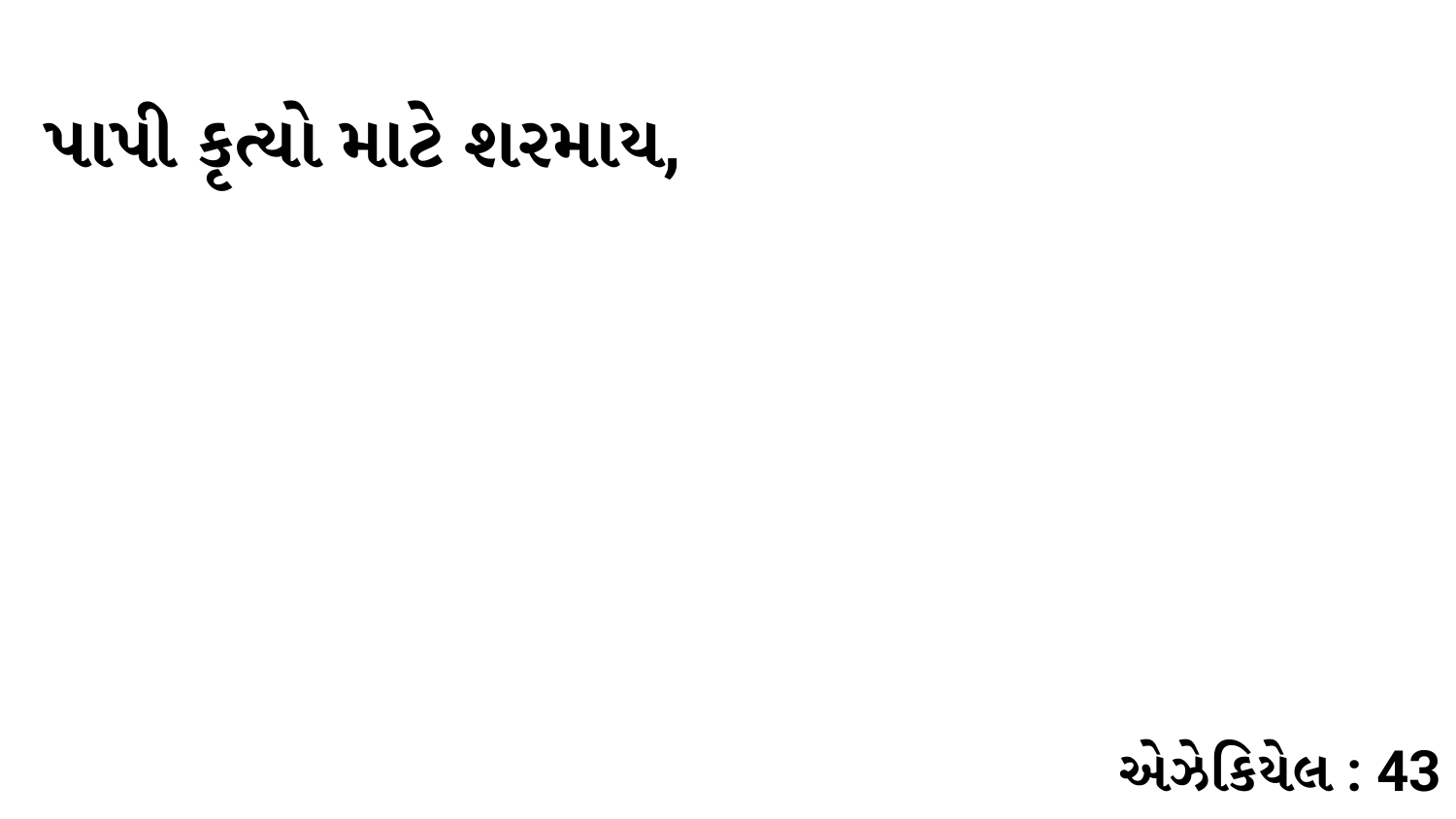

પાપી કૃત્યો માટે શરમાય,
એઝેકિયેલ : 43